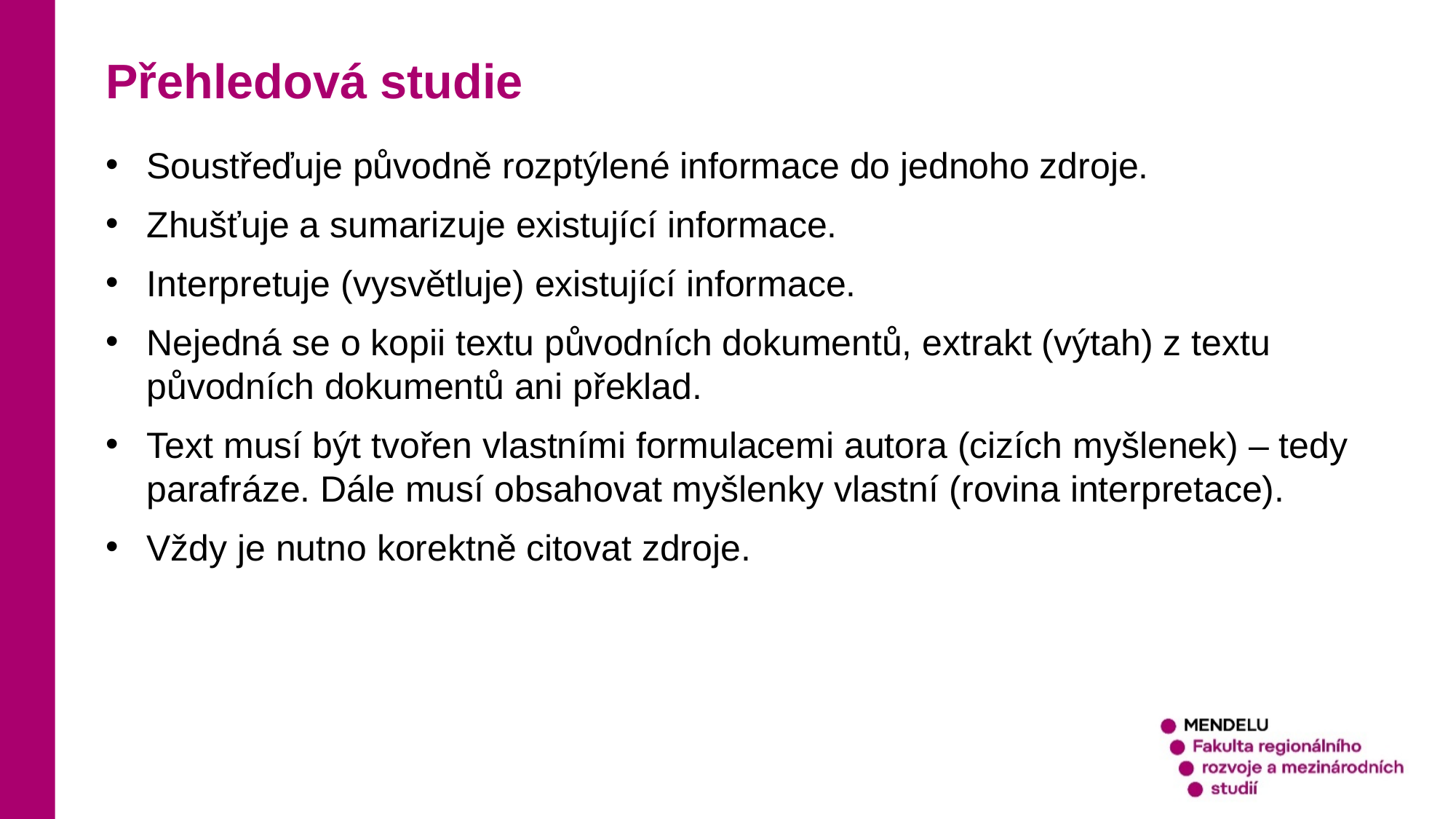

Přehledová studie
Soustřeďuje původně rozptýlené informace do jednoho zdroje.
Zhušťuje a sumarizuje existující informace.
Interpretuje (vysvětluje) existující informace.
Nejedná se o kopii textu původních dokumentů, extrakt (výtah) z textu původních dokumentů ani překlad.
Text musí být tvořen vlastními formulacemi autora (cizích myšlenek) – tedy parafráze. Dále musí obsahovat myšlenky vlastní (rovina interpretace).
Vždy je nutno korektně citovat zdroje.